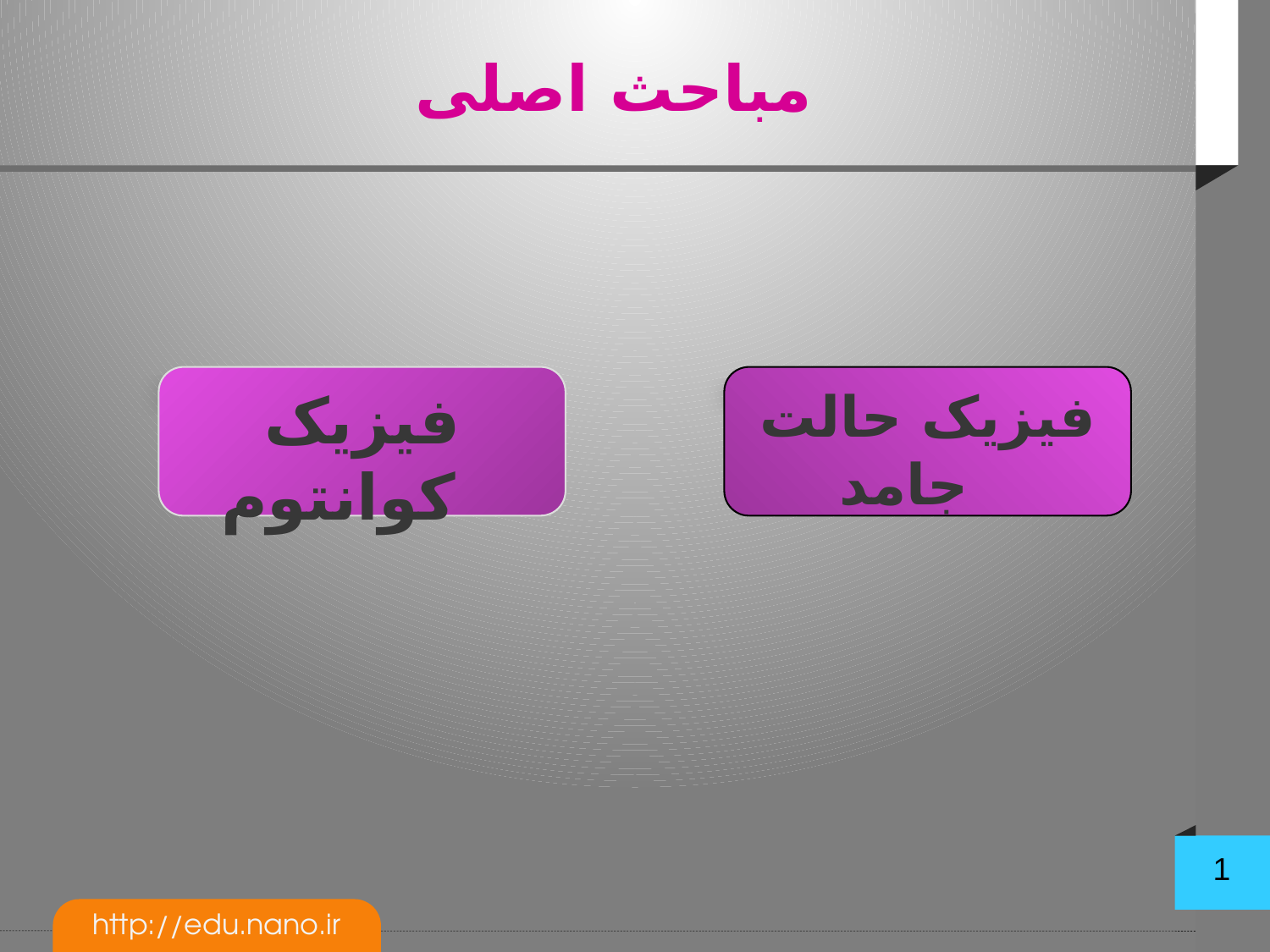

# مباحث اصلی
فیزیک کوانتوم

فیزیک حالت جامد

1